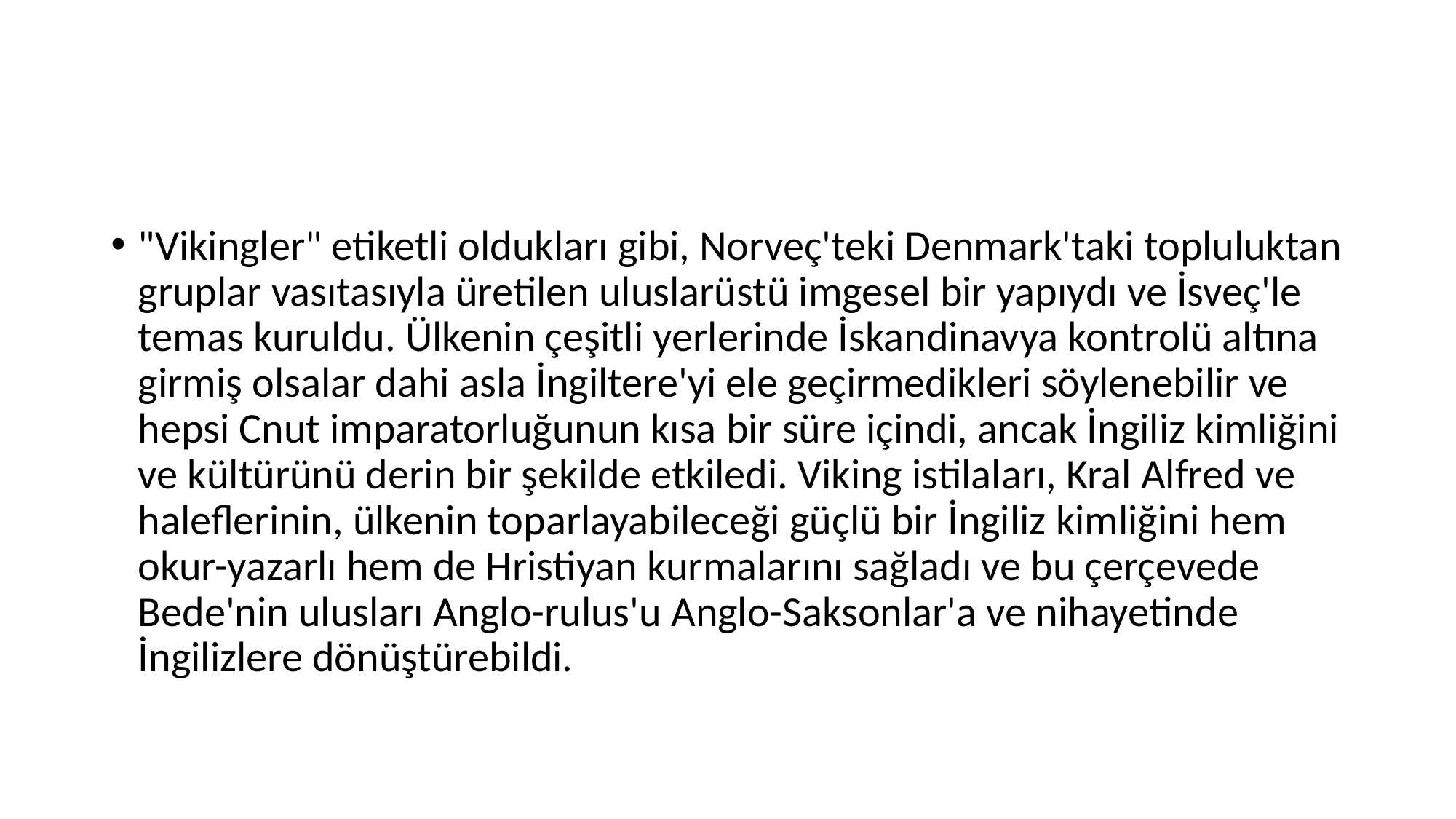

#
"Vikingler" etiketli oldukları gibi, Norveç'teki Denmark'taki topluluktan gruplar vasıtasıyla üretilen uluslarüstü imgesel bir yapıydı ve İsveç'le temas kuruldu. Ülkenin çeşitli yerlerinde İskandinavya kontrolü altına girmiş olsalar dahi asla İngiltere'yi ele geçirmedikleri söylenebilir ve hepsi Cnut imparatorluğunun kısa bir süre içindi, ancak İngiliz kimliğini ve kültürünü derin bir şekilde etkiledi. Viking istilaları, Kral Alfred ve haleflerinin, ülkenin toparlayabileceği güçlü bir İngiliz kimliğini hem okur-yazarlı hem de Hristiyan kurmalarını sağladı ve bu çerçevede Bede'nin ulusları Anglo-rulus'u Anglo-Saksonlar'a ve nihayetinde İngilizlere dönüştürebildi.